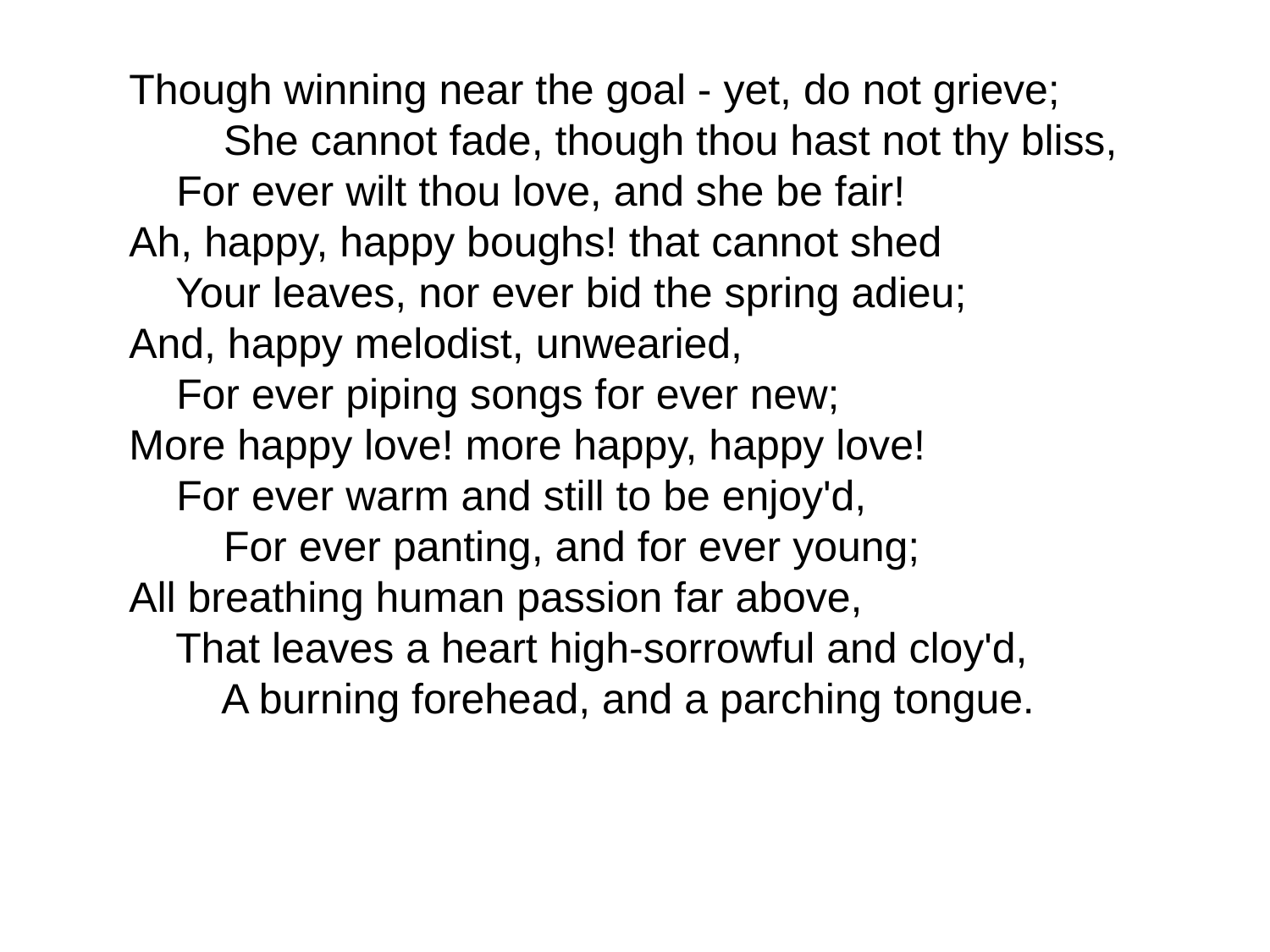

Though winning near the goal - yet, do not grieve;
        She cannot fade, though thou hast not thy bliss,
    For ever wilt thou love, and she be fair!
Ah, happy, happy boughs! that cannot shed
    Your leaves, nor ever bid the spring adieu;
And, happy melodist, unwearied,
    For ever piping songs for ever new;
More happy love! more happy, happy love!
    For ever warm and still to be enjoy'd,
        For ever panting, and for ever young;
All breathing human passion far above,
    That leaves a heart high-sorrowful and cloy'd,
        A burning forehead, and a parching tongue.